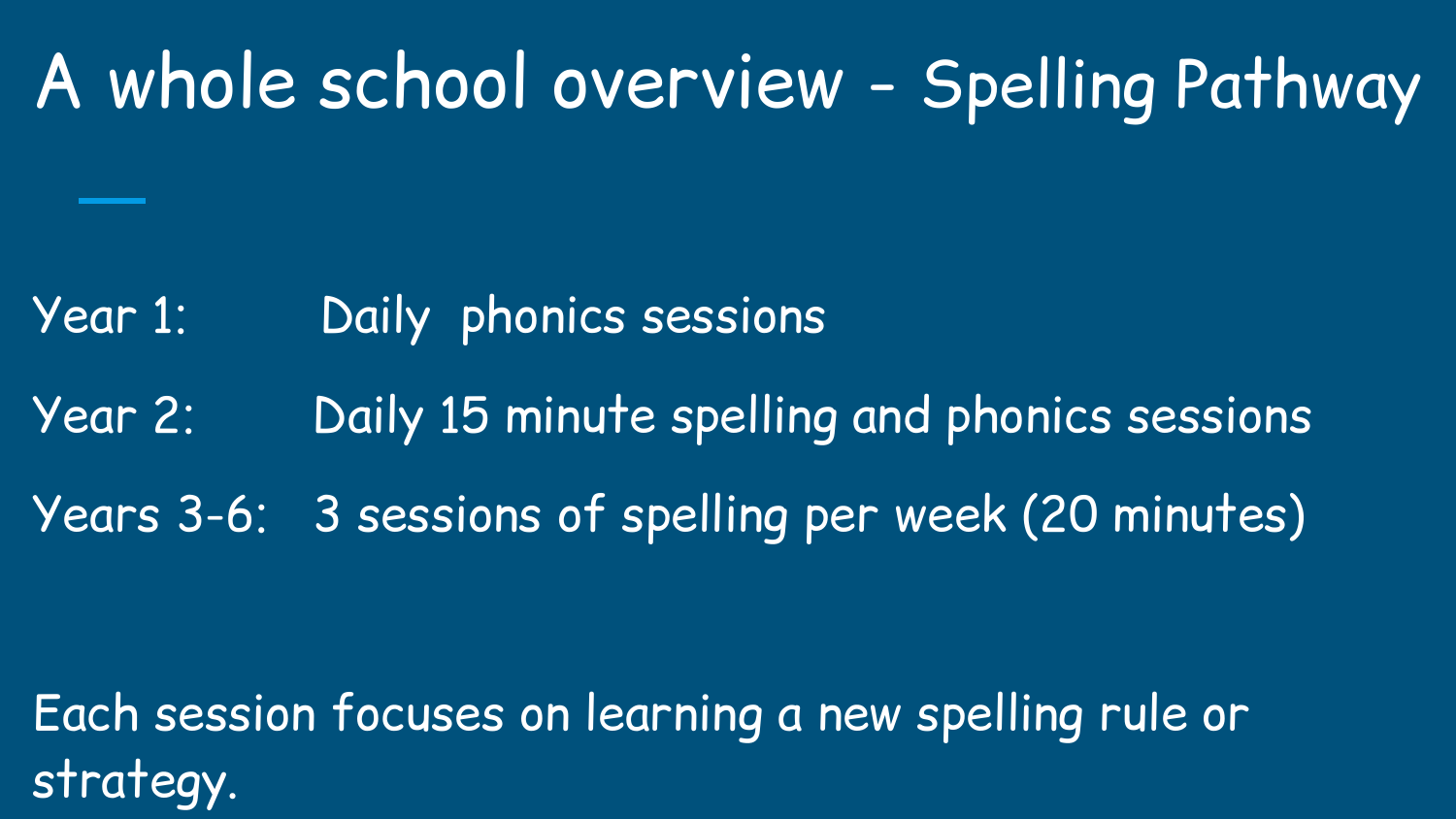

A whole school overview - Spelling Pathway

Year 1:         Daily  phonics sessions
Year 2:        Daily 15 minute spelling and phonics sessions
Years 3-6:   3 sessions of spelling per week (20 minutes)

Each session focuses on learning a new spelling rule or strategy.